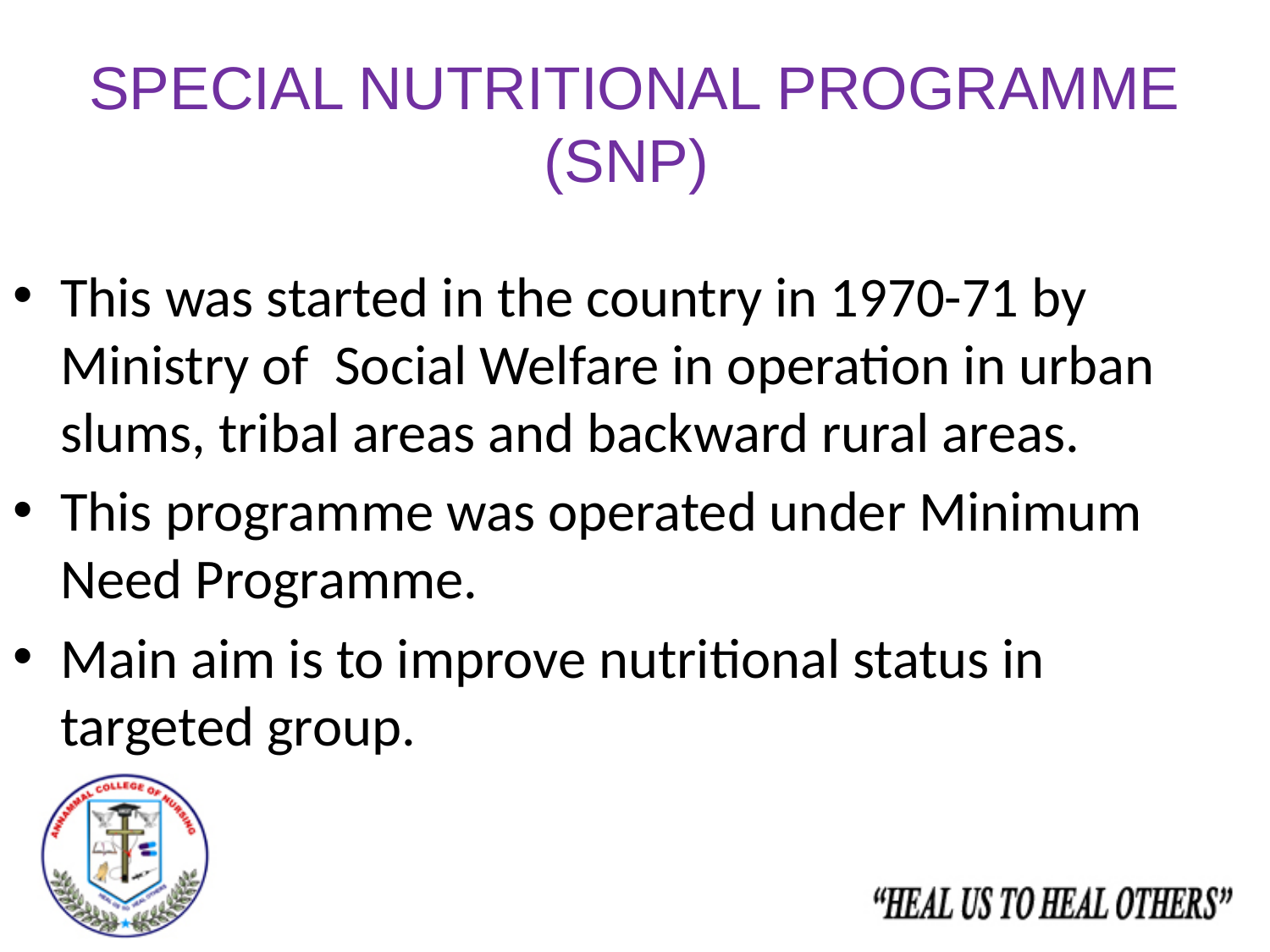

# SPECIAL NUTRITIONAL PROGRAMME (SNP)
This was started in the country in 1970-71 by Ministry of  Social Welfare in operation in urban slums, tribal areas and backward rural areas.
This programme was operated under Minimum Need Programme.
Main aim is to improve nutritional status in targeted group.